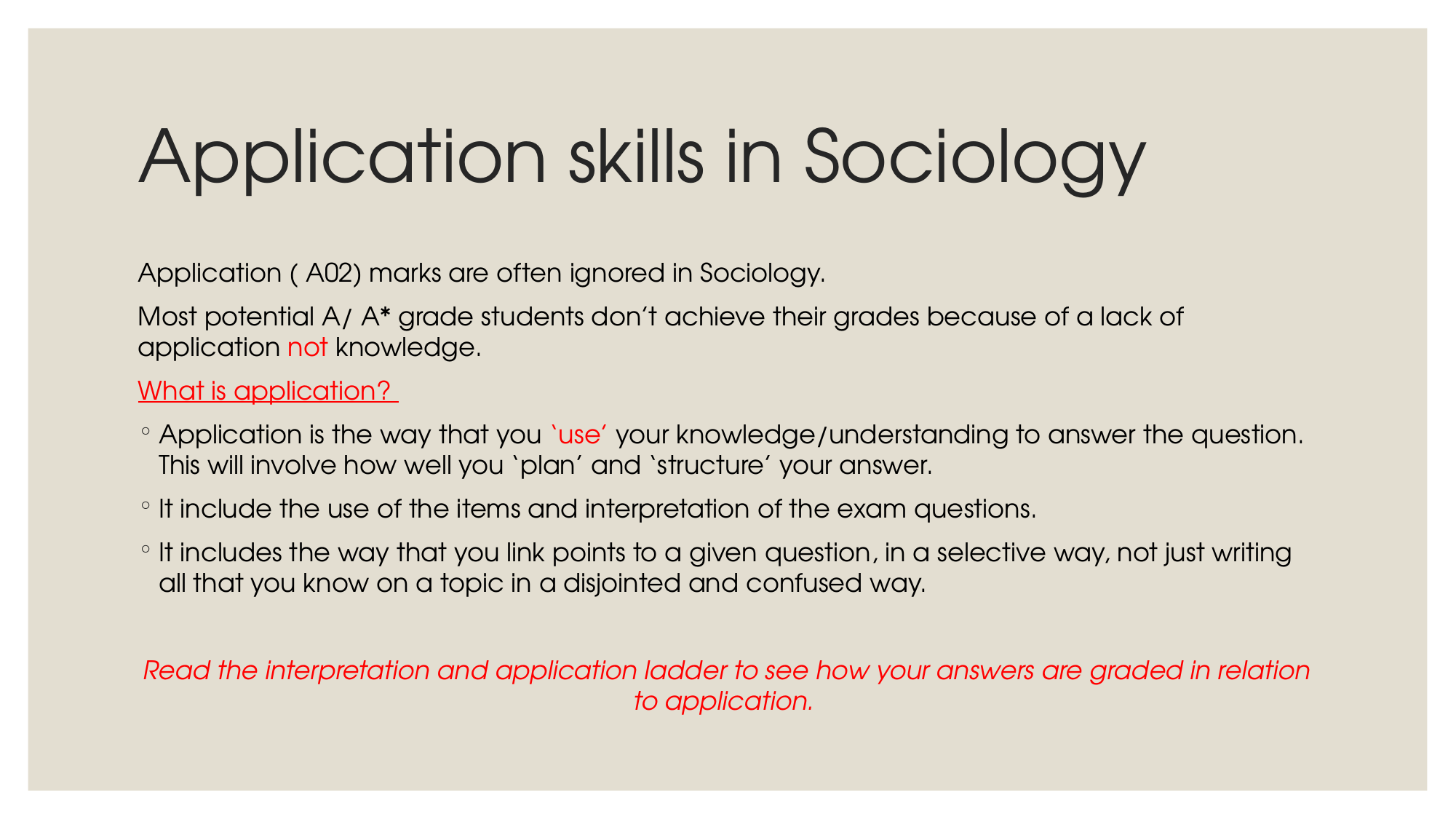

# Application skills in Sociology
Application ( A02) marks are often ignored in Sociology.
Most potential A/ A* grade students don’t achieve their grades because of a lack of application not knowledge.
What is application?
Application is the way that you ‘use’ your knowledge/understanding to answer the question. This will involve how well you ‘plan’ and ‘structure’ your answer.
It include the use of the items and interpretation of the exam questions.
It includes the way that you link points to a given question, in a selective way, not just writing all that you know on a topic in a disjointed and confused way.

Read the interpretation and application ladder to see how your answers are graded in relation to application.